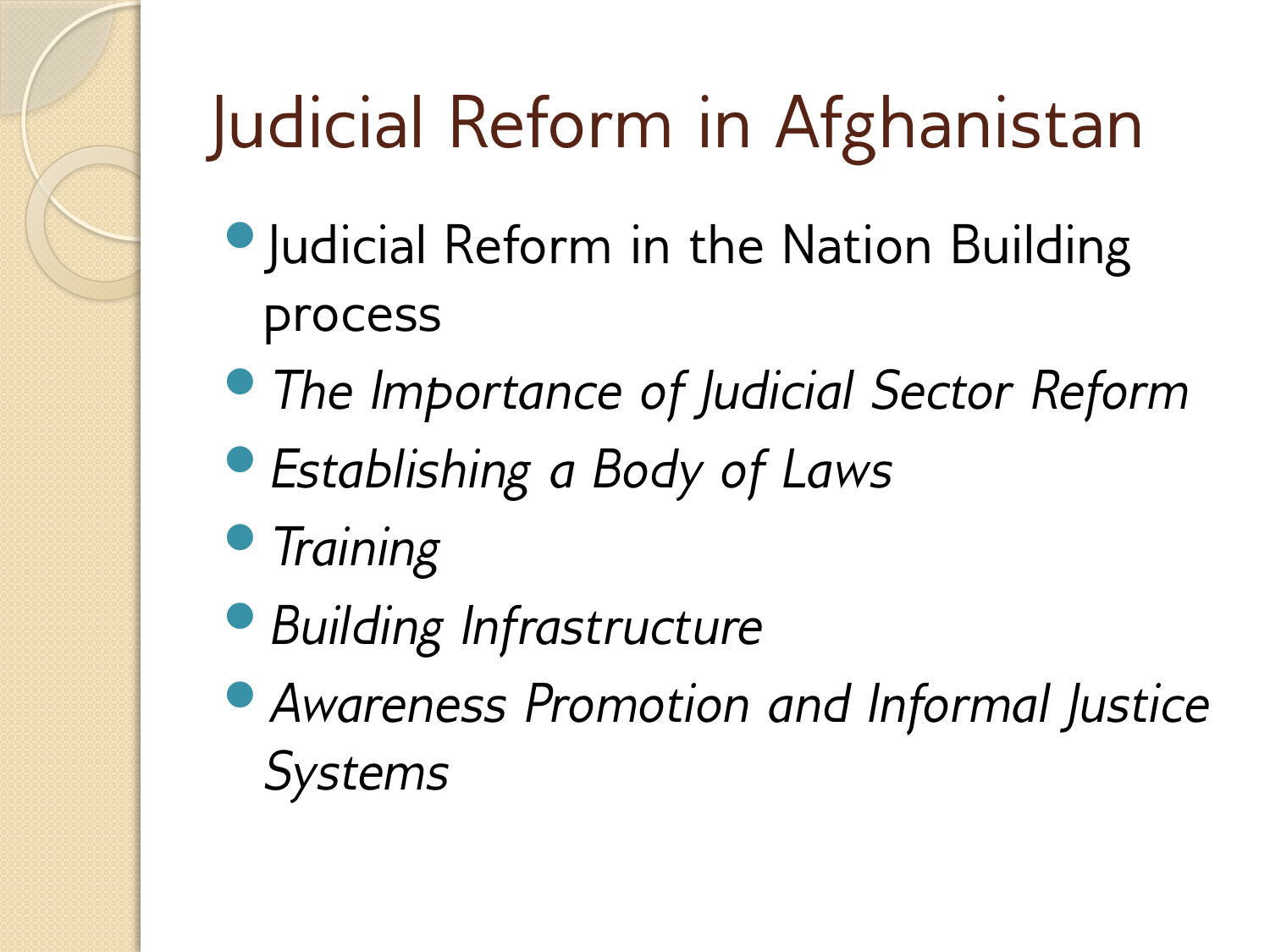

# Judicial Reform in Afghanistan
Judicial Reform in the Nation Building process
The Importance of Judicial Sector Reform
Establishing a Body of Laws
Training
Building Infrastructure
Awareness Promotion and Informal Justice Systems